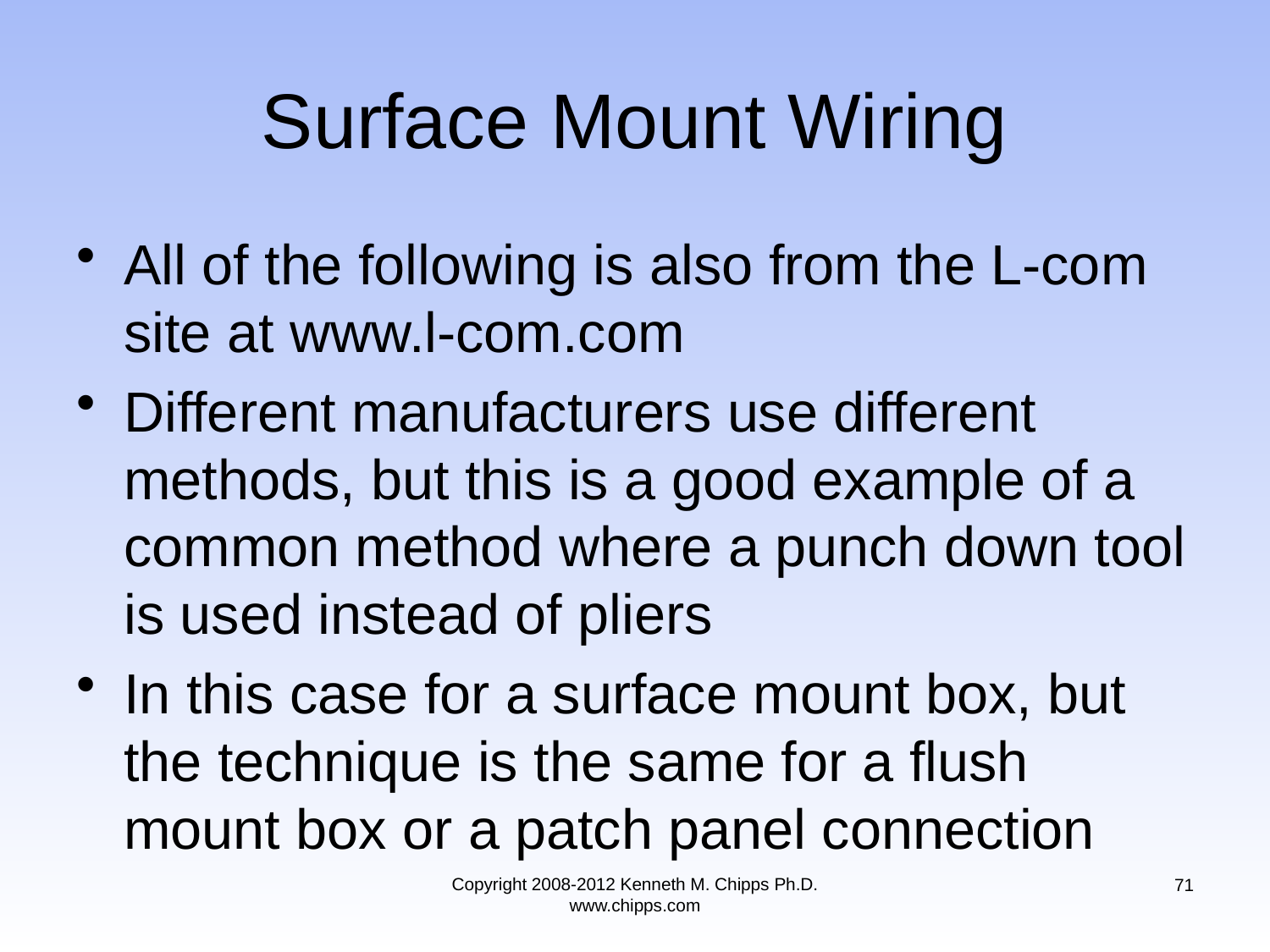

# Surface Mount Wiring
All of the following is also from the L-com site at www.l-com.com
Different manufacturers use different methods, but this is a good example of a common method where a punch down tool is used instead of pliers
In this case for a surface mount box, but the technique is the same for a flush mount box or a patch panel connection
Copyright 2008-2012 Kenneth M. Chipps Ph.D. www.chipps.com
71